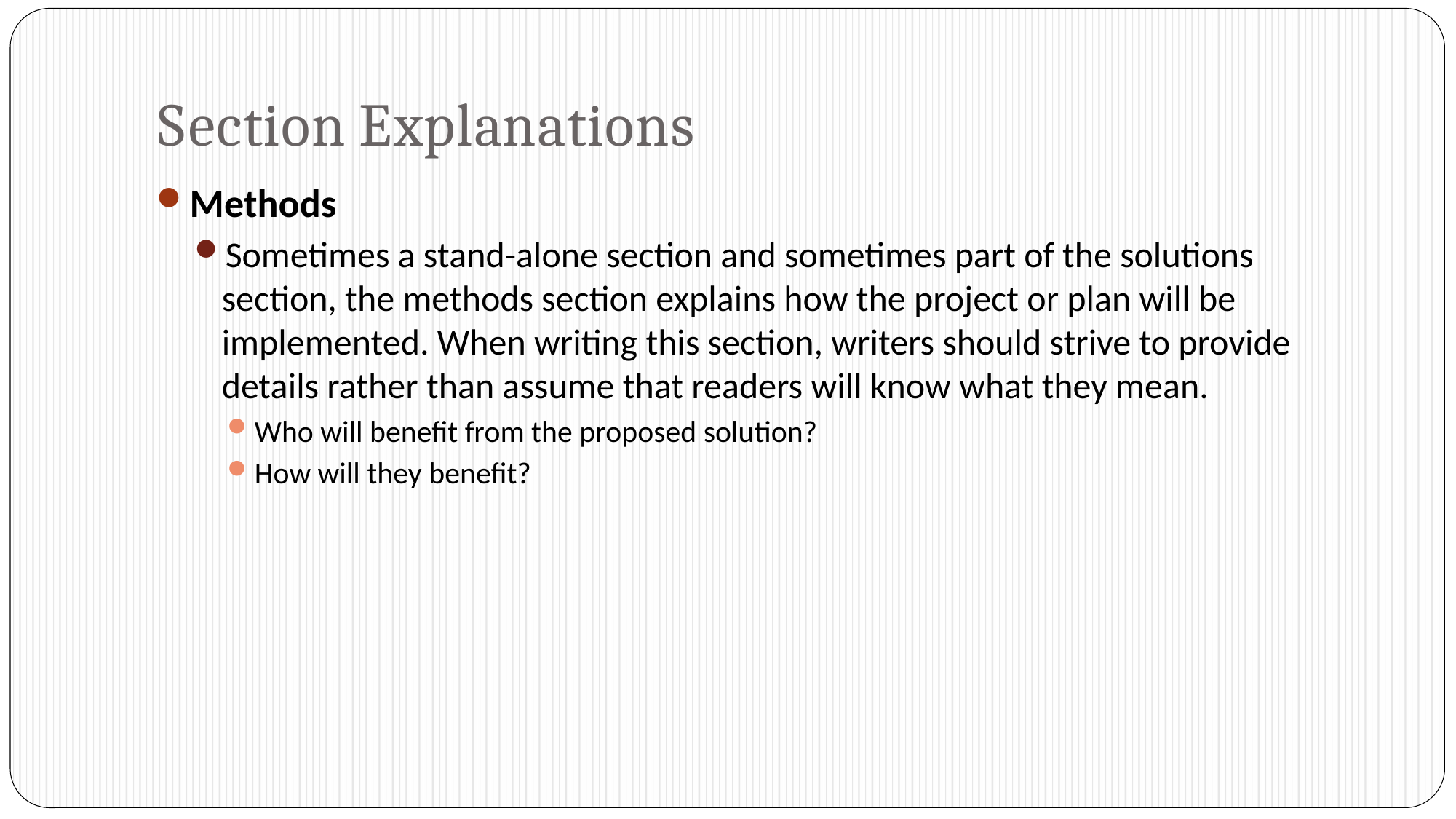

# Section Explanations
Methods
Sometimes a stand-alone section and sometimes part of the solutions section, the methods section explains how the project or plan will be implemented. When writing this section, writers should strive to provide details rather than assume that readers will know what they mean.
Who will benefit from the proposed solution?
How will they benefit?